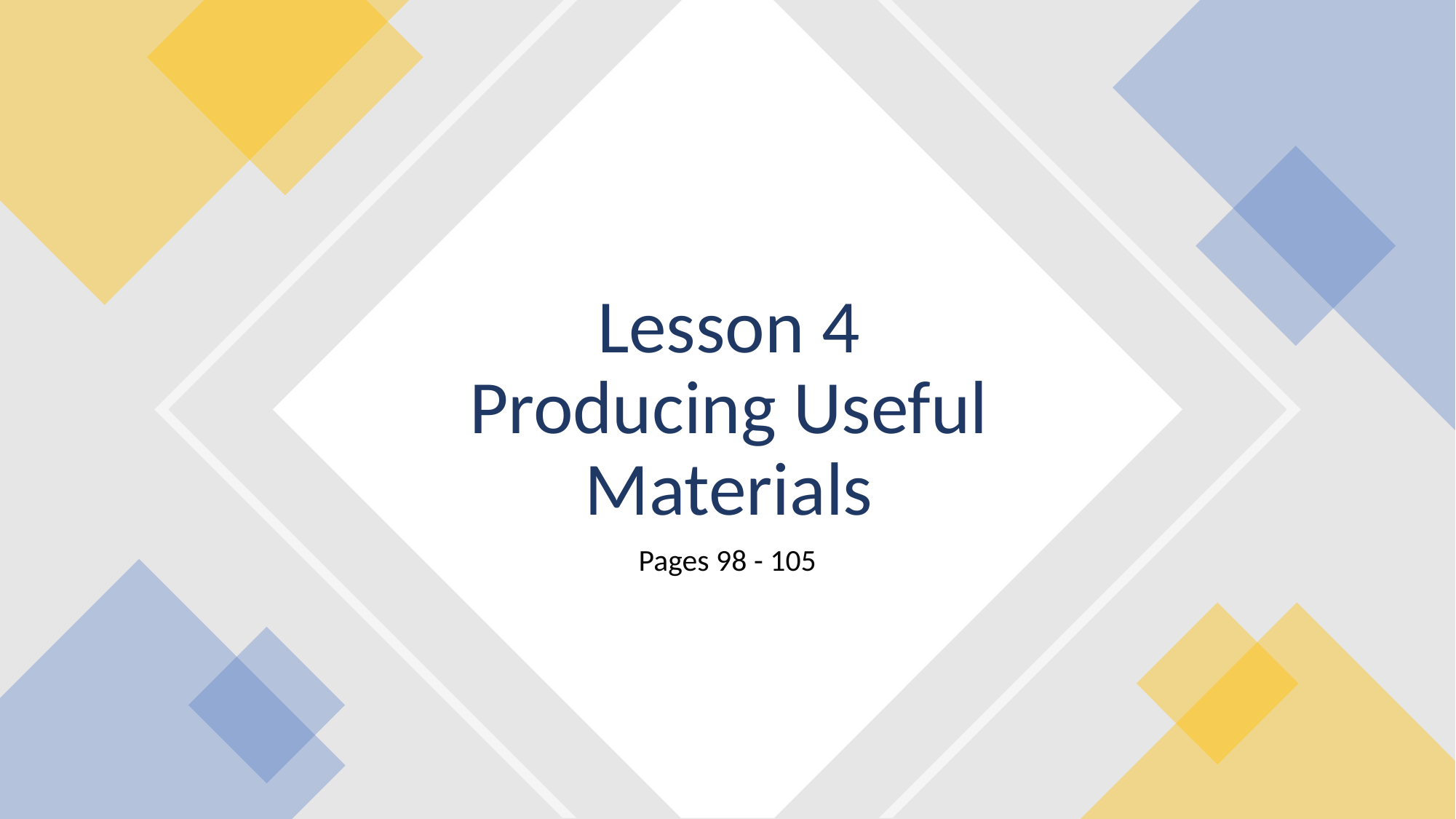

# Lesson 4 Producing Useful Materials
Pages 98 - 105